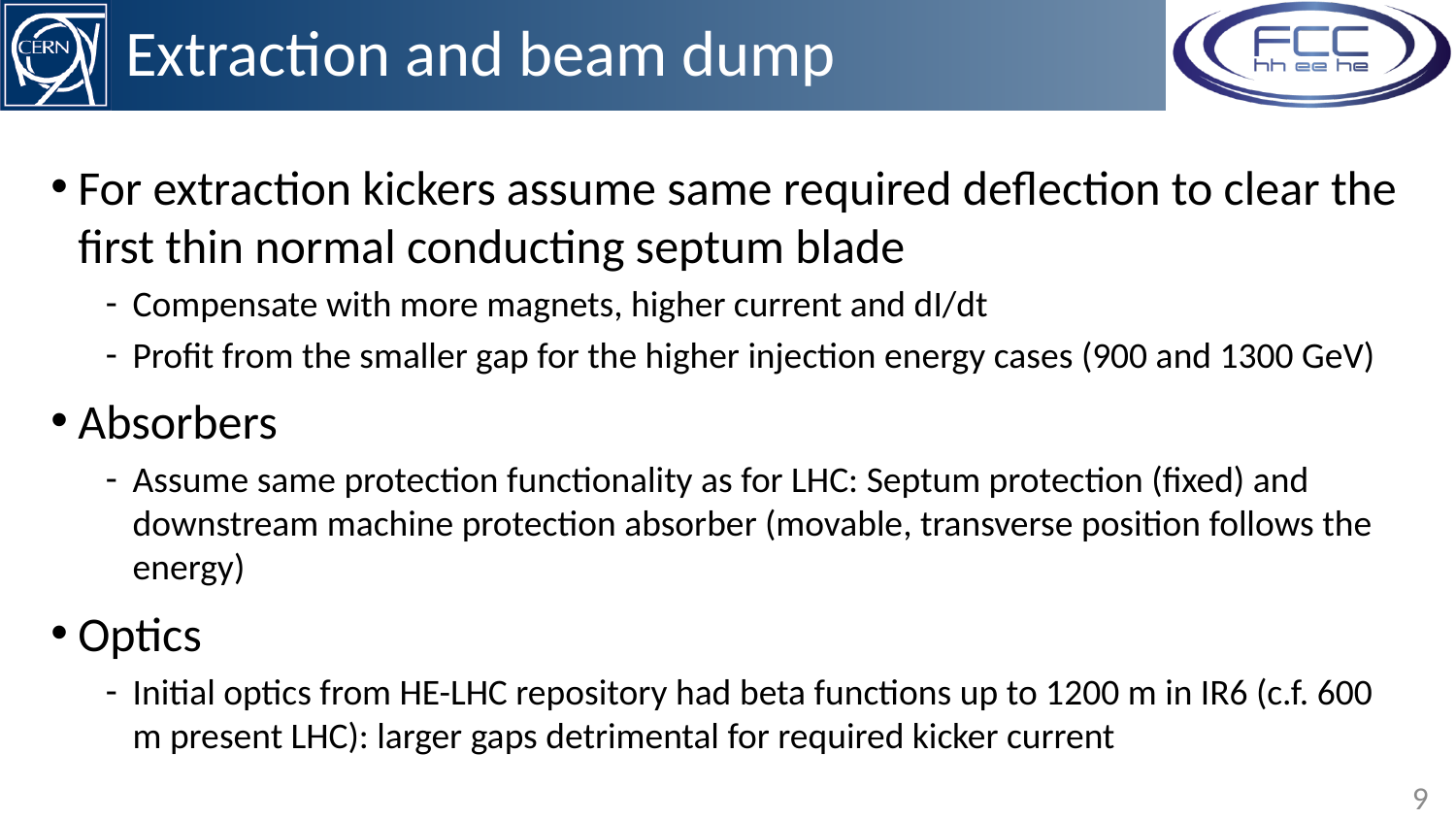

# Extraction and beam dump
For extraction kickers assume same required deflection to clear the first thin normal conducting septum blade
Compensate with more magnets, higher current and dI/dt
Profit from the smaller gap for the higher injection energy cases (900 and 1300 GeV)
Absorbers
Assume same protection functionality as for LHC: Septum protection (fixed) and downstream machine protection absorber (movable, transverse position follows the energy)
Optics
Initial optics from HE-LHC repository had beta functions up to 1200 m in IR6 (c.f. 600 m present LHC): larger gaps detrimental for required kicker current
9